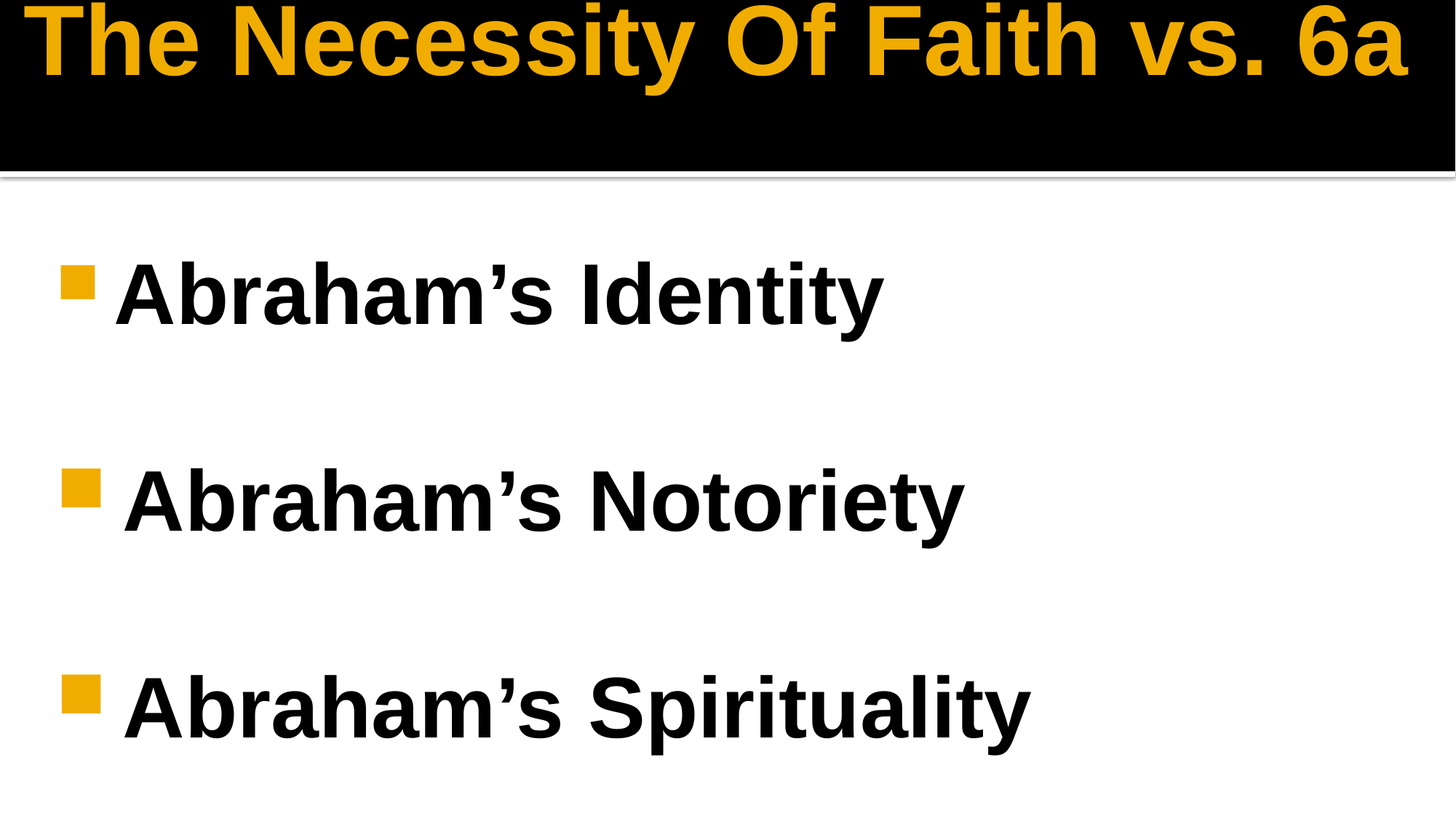

# The Necessity Of Faith vs. 6a
 Abraham’s Identity

 Abraham’s Notoriety

 Abraham’s Spirituality